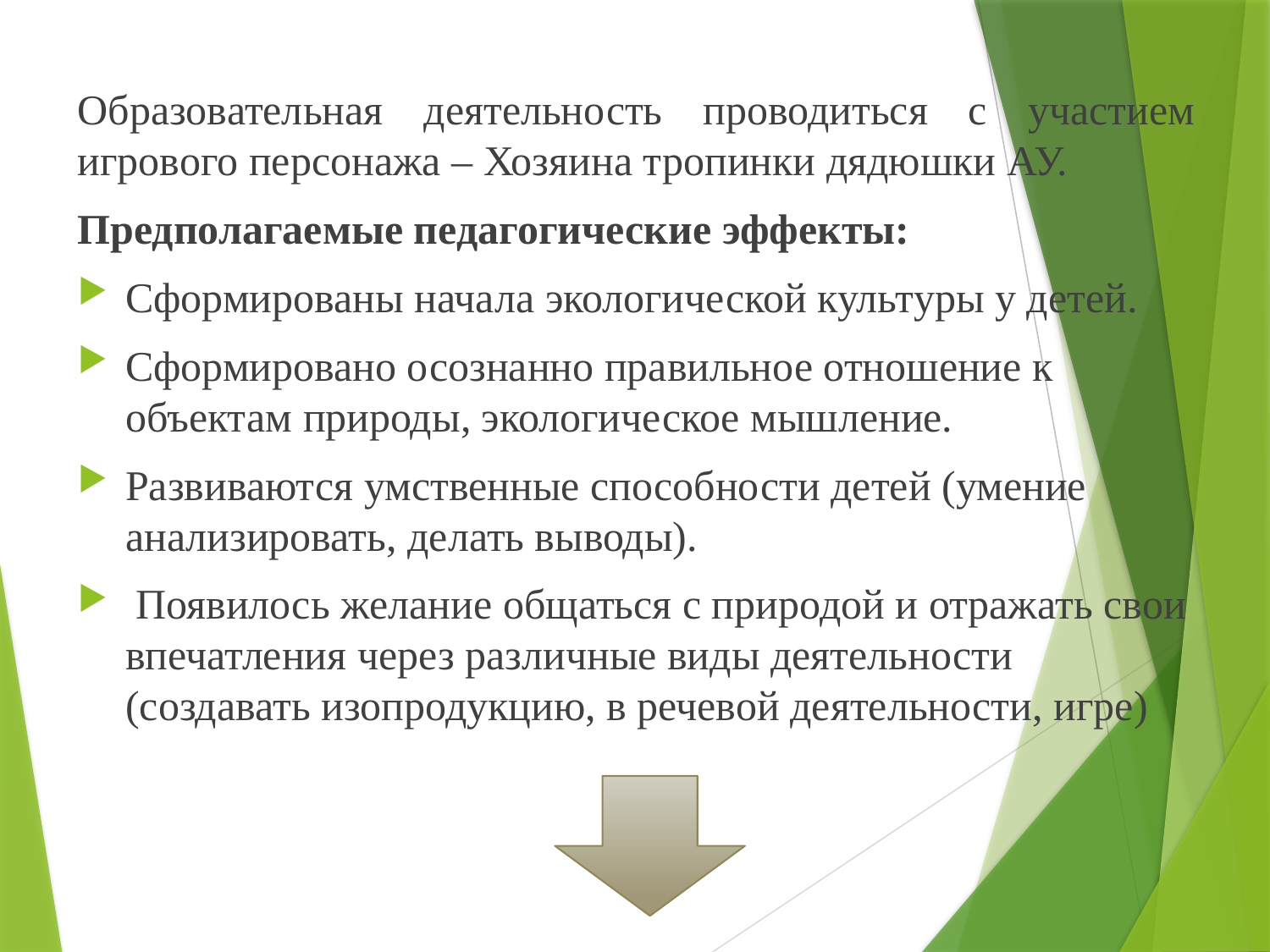

Образовательная деятельность проводиться с участием игрового персонажа – Хозяина тропинки дядюшки АУ.
Предполагаемые педагогические эффекты:
Сформированы начала экологической культуры у детей.
Сформировано осознанно правильное отношение к объектам природы, экологическое мышление.
Развиваются умственные способности детей (умение анализировать, делать выводы).
 Появилось желание общаться с природой и отражать свои впечатления через различные виды деятельности (создавать изопродукцию, в речевой деятельности, игре)